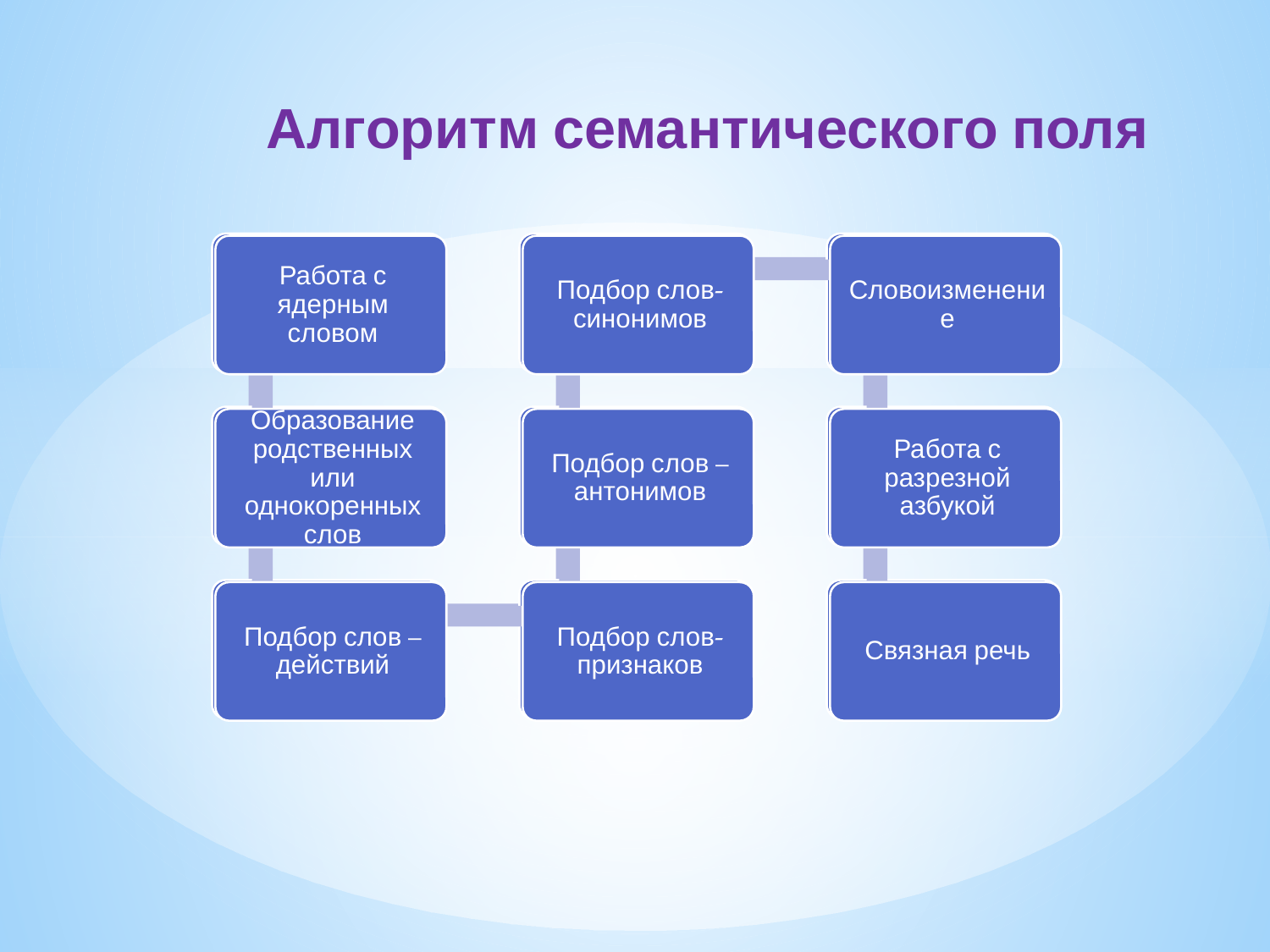

# Алгоритм семантического поля

Работа с ядерным словом
Образование родственных или однокоренных слов
Подбор слов –действий
Подбор слов-признаков
Подбор слов –антонимов
Подбор слов-синонимов
Словоизменение
Работа с разрезной азбукой
Связная речь
Работа с ядерным словом
Образование родственных или однокоренных слов
Подбор слов –действий
Подбор слов-признаков
Подбор слов –антонимов
Подбор слов-синонимов
Словоизменение
Работа с разрезной азбукой
Связная речь